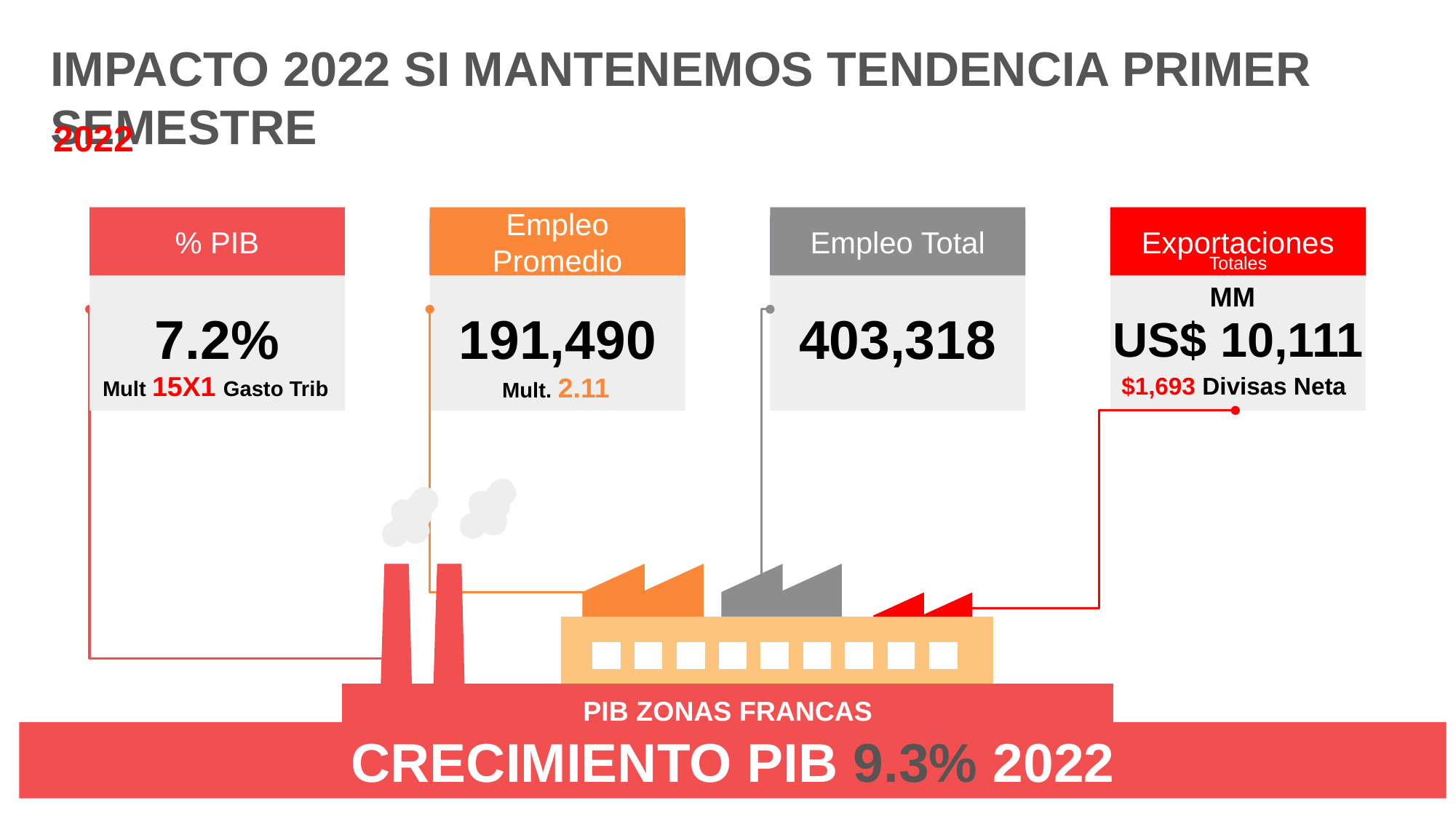

IMPACTO 2022 SI MANTENEMOS TENDENCIA PRIMER SEMESTRE
2022
% PIB
Empleo Promedio
Empleo Total
Exportaciones

7.2%
191,490
403,318
US$ 10,111
Totales
MM
Mult 15X1 Gasto Trib
Mult. 2.11
$1,693 Divisas Neta

PIB ZONAS FRANCAS
CRECIMIENTO PIB 9.3% 2022